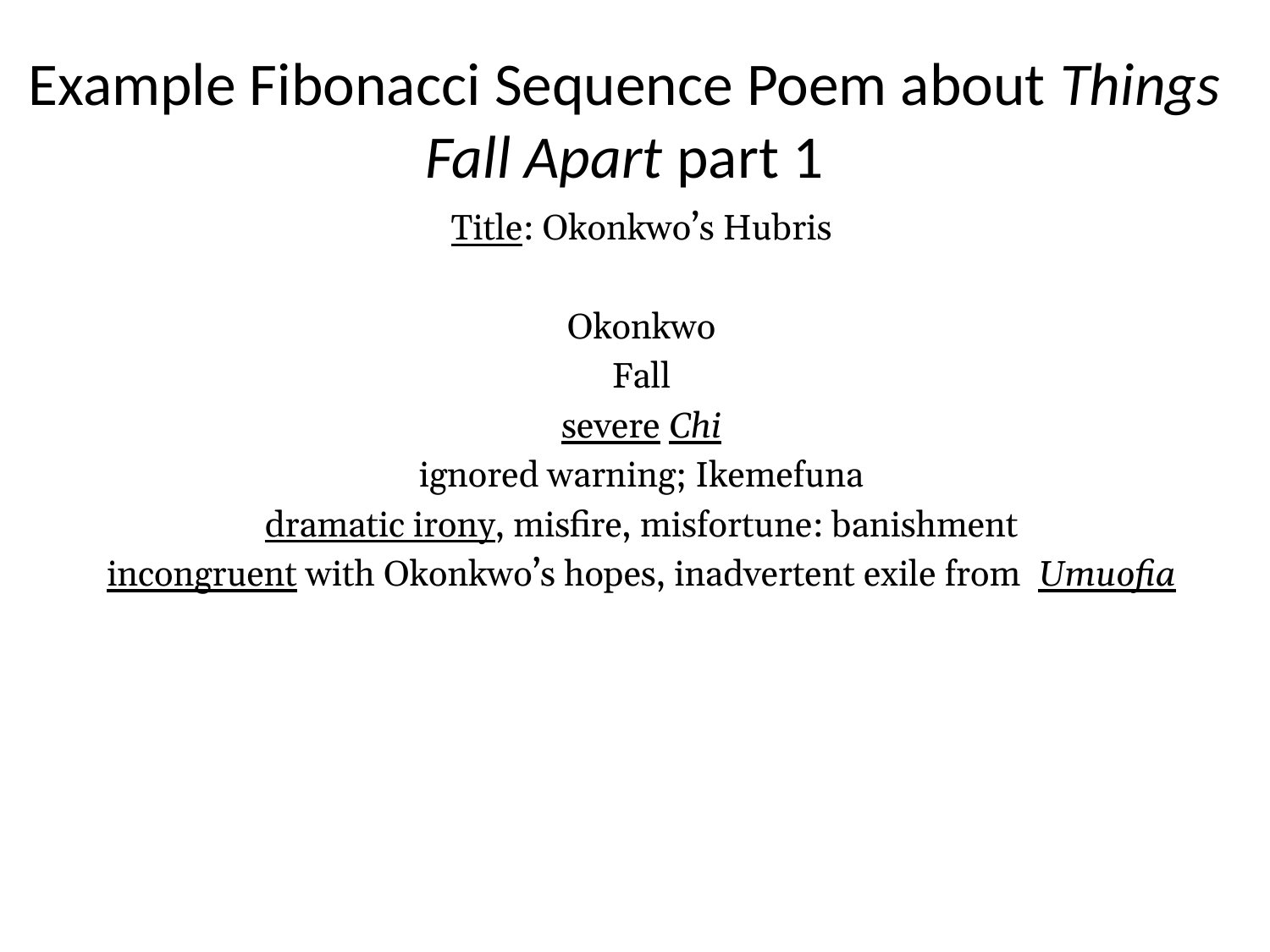

# Example Fibonacci Sequence Poem about Things Fall Apart part 1
Title: Okonkwo’s Hubris

Okonkwo
Fall
severe Chi
ignored warning; Ikemefuna
dramatic irony, misfire, misfortune: banishment
incongruent with Okonkwo’s hopes, inadvertent exile from  Umuofia